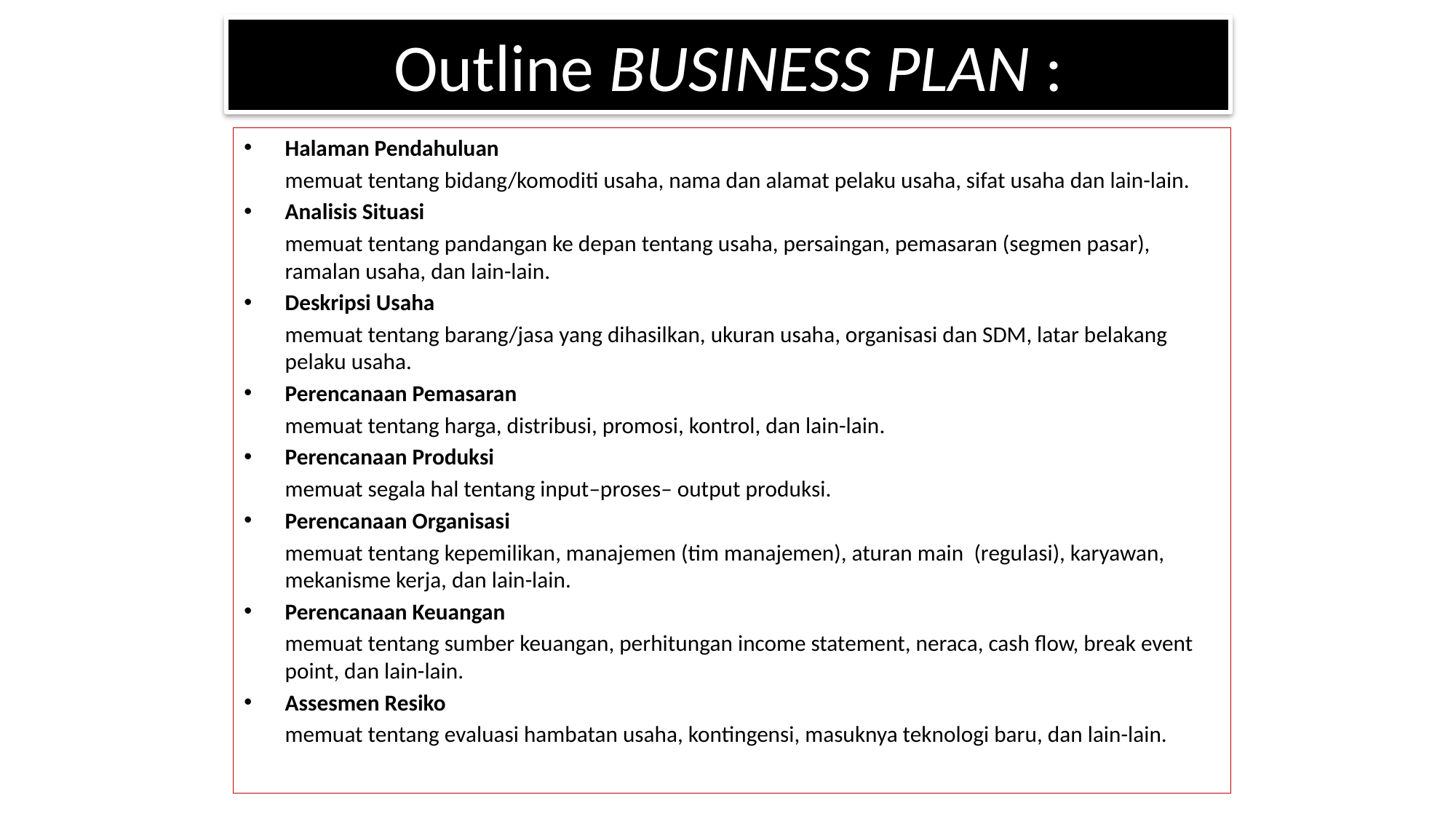

# Outline BUSINESS PLAN :
Halaman Pendahuluan
	memuat tentang bidang/komoditi usaha, nama dan alamat pelaku usaha, sifat usaha dan lain-lain.
Analisis Situasi
	memuat tentang pandangan ke depan tentang usaha, persaingan, pemasaran (segmen pasar), ramalan usaha, dan lain-lain.
Deskripsi Usaha
	memuat tentang barang/jasa yang dihasilkan, ukuran usaha, organisasi dan SDM, latar belakang pelaku usaha.
Perencanaan Pemasaran
	memuat tentang harga, distribusi, promosi, kontrol, dan lain-lain.
Perencanaan Produksi
	memuat segala hal tentang input–proses– output produksi.
Perencanaan Organisasi
	memuat tentang kepemilikan, manajemen (tim manajemen), aturan main  (regulasi), karyawan, mekanisme kerja, dan lain-lain.
Perencanaan Keuangan
	memuat tentang sumber keuangan, perhitungan income statement, neraca, cash flow, break event point, dan lain-lain.
Assesmen Resiko
	memuat tentang evaluasi hambatan usaha, kontingensi, masuknya teknologi baru, dan lain-lain.